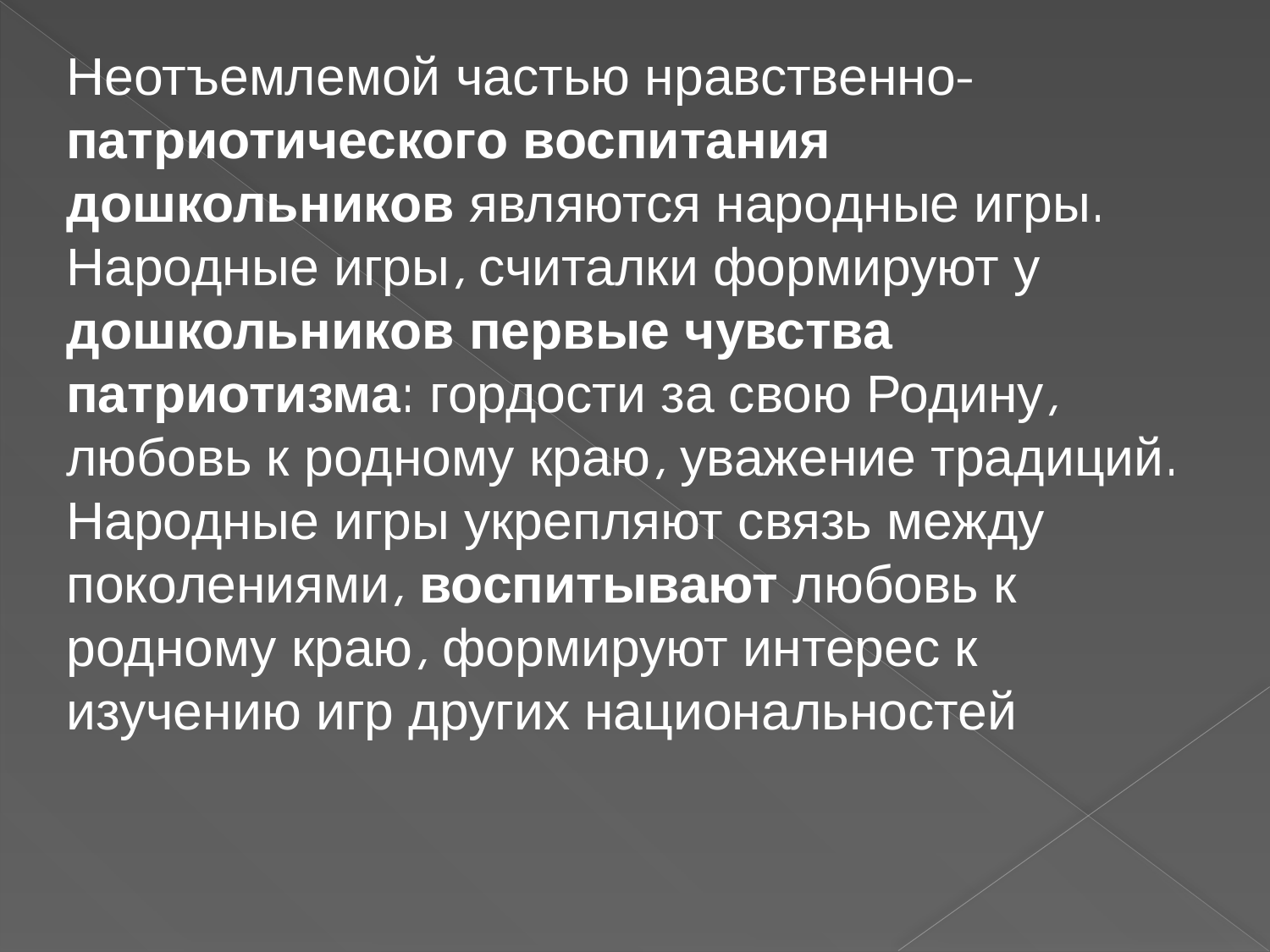

Неотъемлемой частью нравственно-патриотического воспитания дошкольников являются народные игры. Народные игры, считалки формируют у дошкольников первые чувства патриотизма: гордости за свою Родину, любовь к родному краю, уважение традиций. Народные игры укрепляют связь между поколениями, воспитывают любовь к родному краю, формируют интерес к изучению игр других национальностей